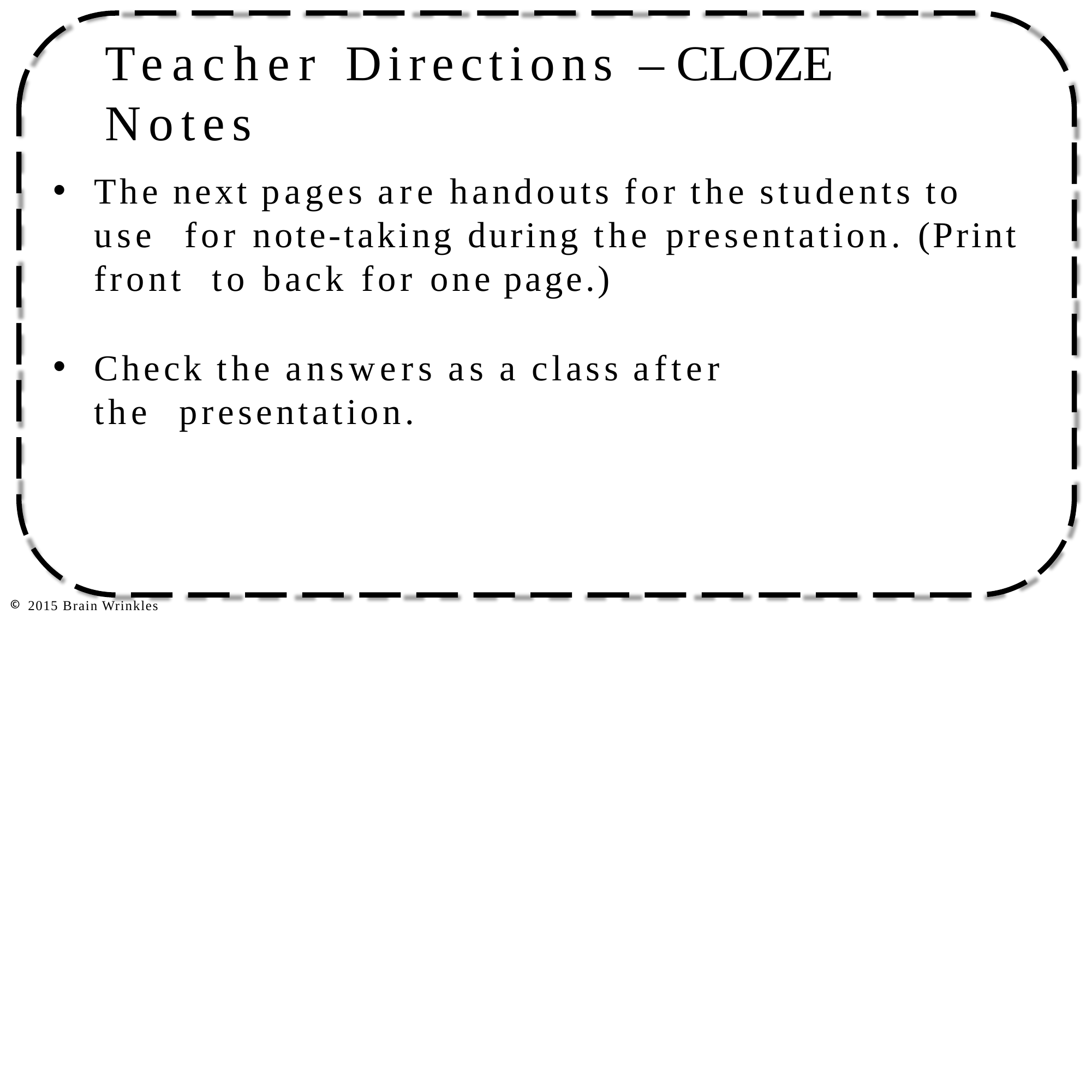

# Teacher Directions – CLOZE Notes
The next pages are handouts for the students to use  for note-taking during the presentation. (Print front  to back for one page.)

Check the answers as a class after the  presentation.
© 2015 Brain Wrinkles